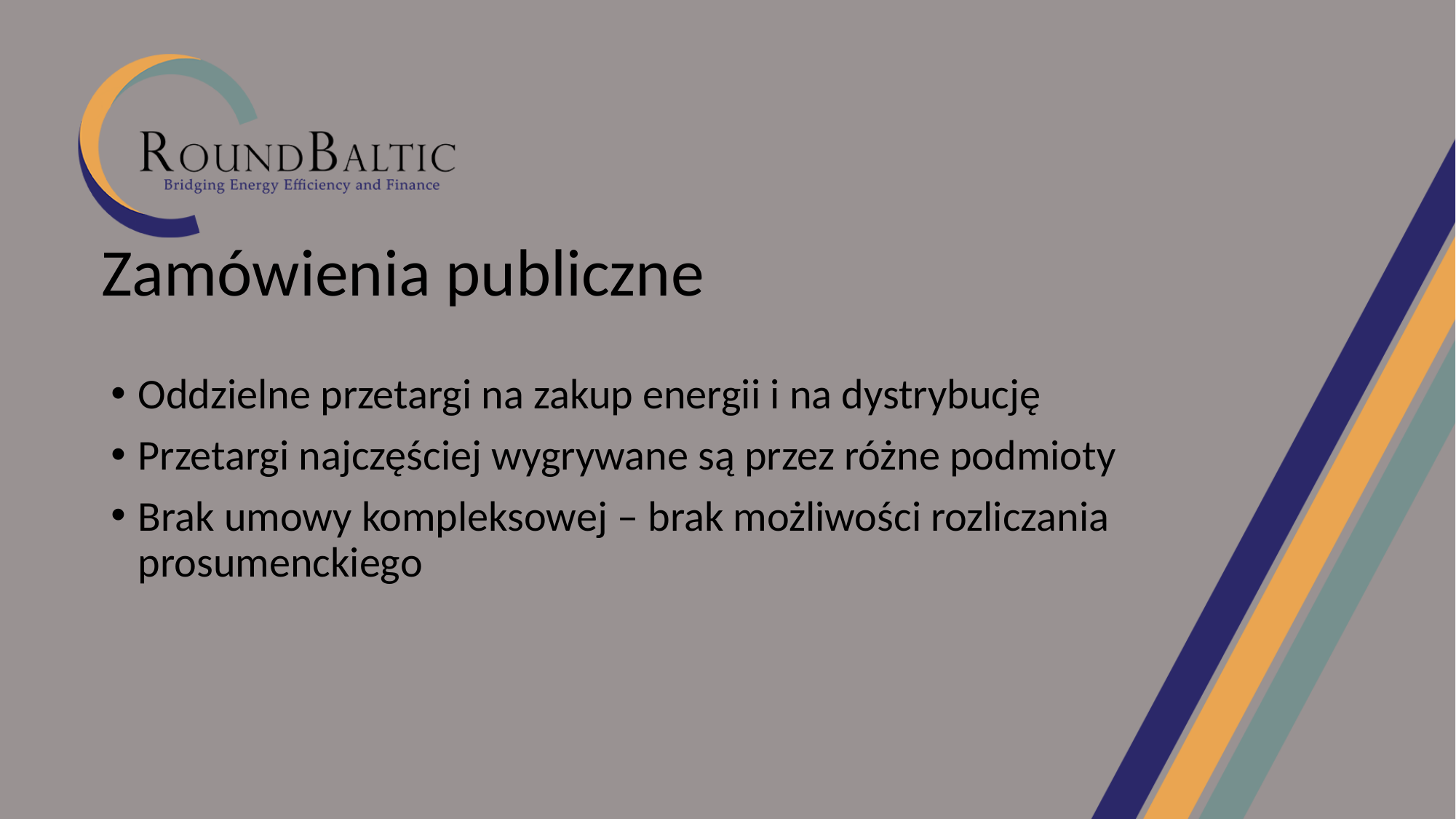

# Zamówienia publiczne
Oddzielne przetargi na zakup energii i na dystrybucję
Przetargi najczęściej wygrywane są przez różne podmioty
Brak umowy kompleksowej – brak możliwości rozliczania prosumenckiego